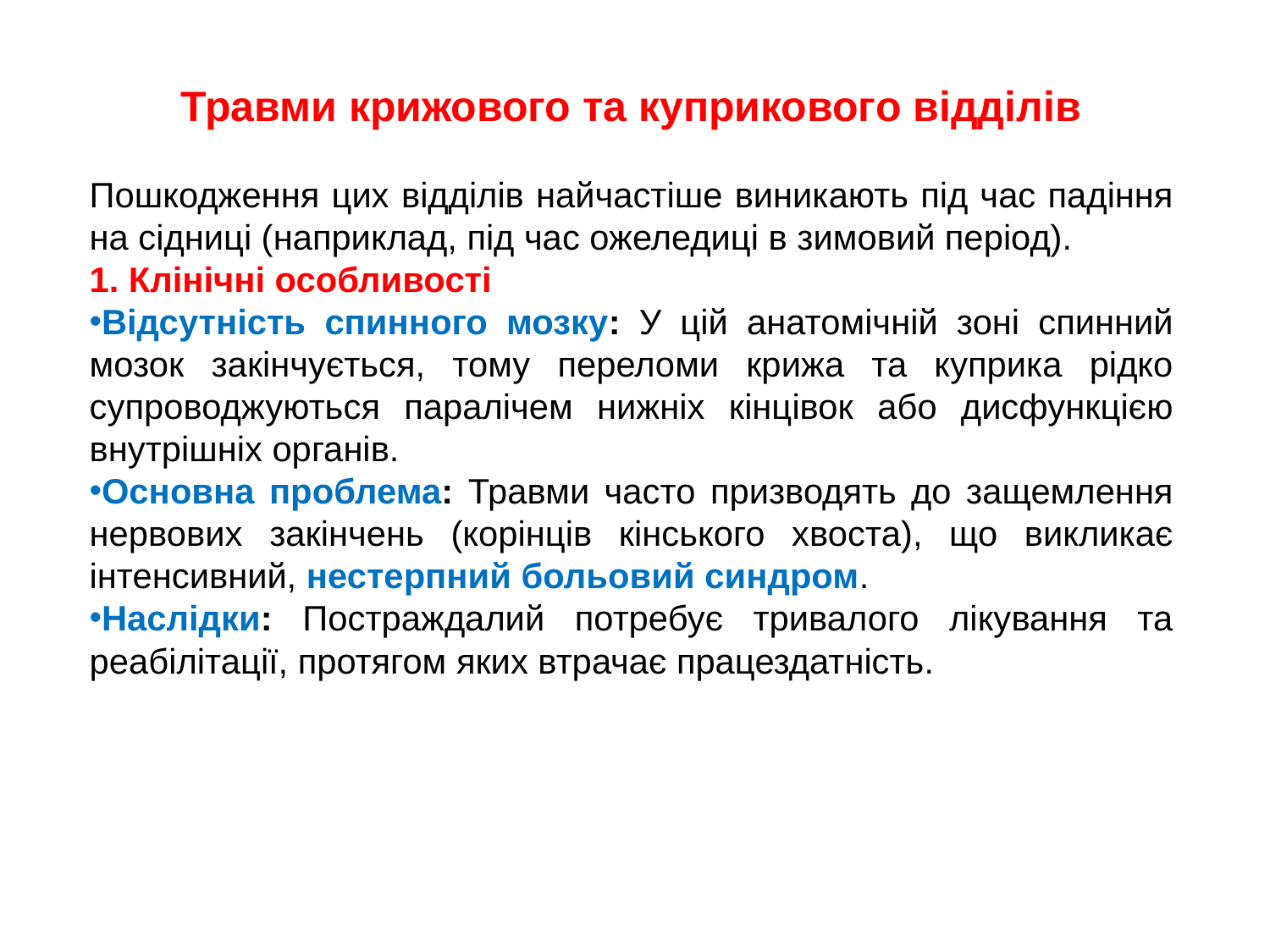

Травми крижового та куприкового відділів

Пошкодження цих відділів найчастіше виникають під час падіння на сідниці (наприклад, під час ожеледиці в зимовий період).
1. Клінічні особливості
Відсутність спинного мозку: У цій анатомічній зоні спинний мозок закінчується, тому переломи крижа та куприка рідко супроводжуються паралічем нижніх кінцівок або дисфункцією внутрішніх органів.
Основна проблема: Травми часто призводять до защемлення нервових закінчень (корінців кінського хвоста), що викликає інтенсивний, нестерпний больовий синдром.
Наслідки: Постраждалий потребує тривалого лікування та реабілітації, протягом яких втрачає працездатність.